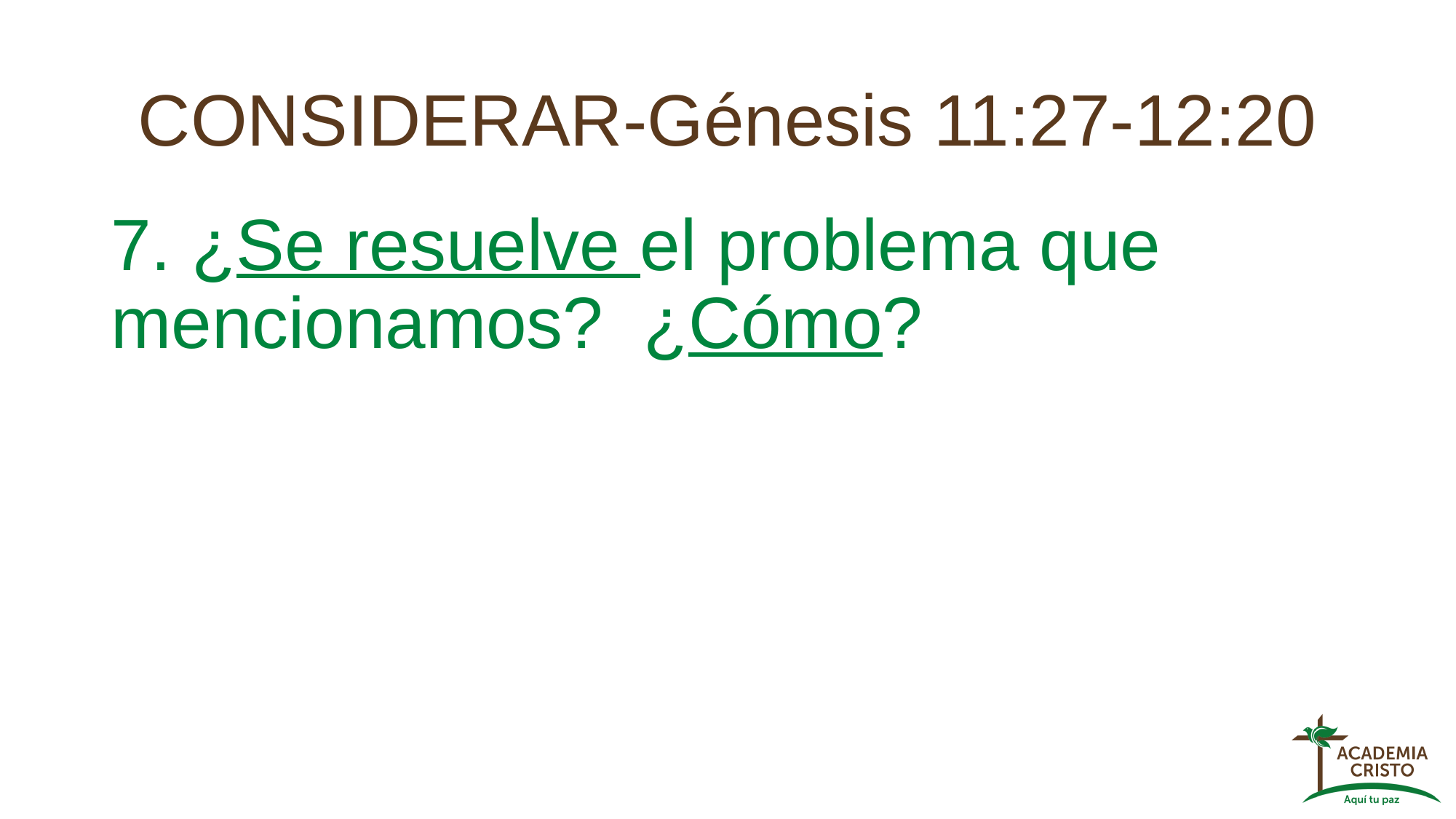

# CONSIDERAR-Génesis 11:27-12:20
7. ¿Se resuelve el problema que mencionamos?  ¿Cómo?